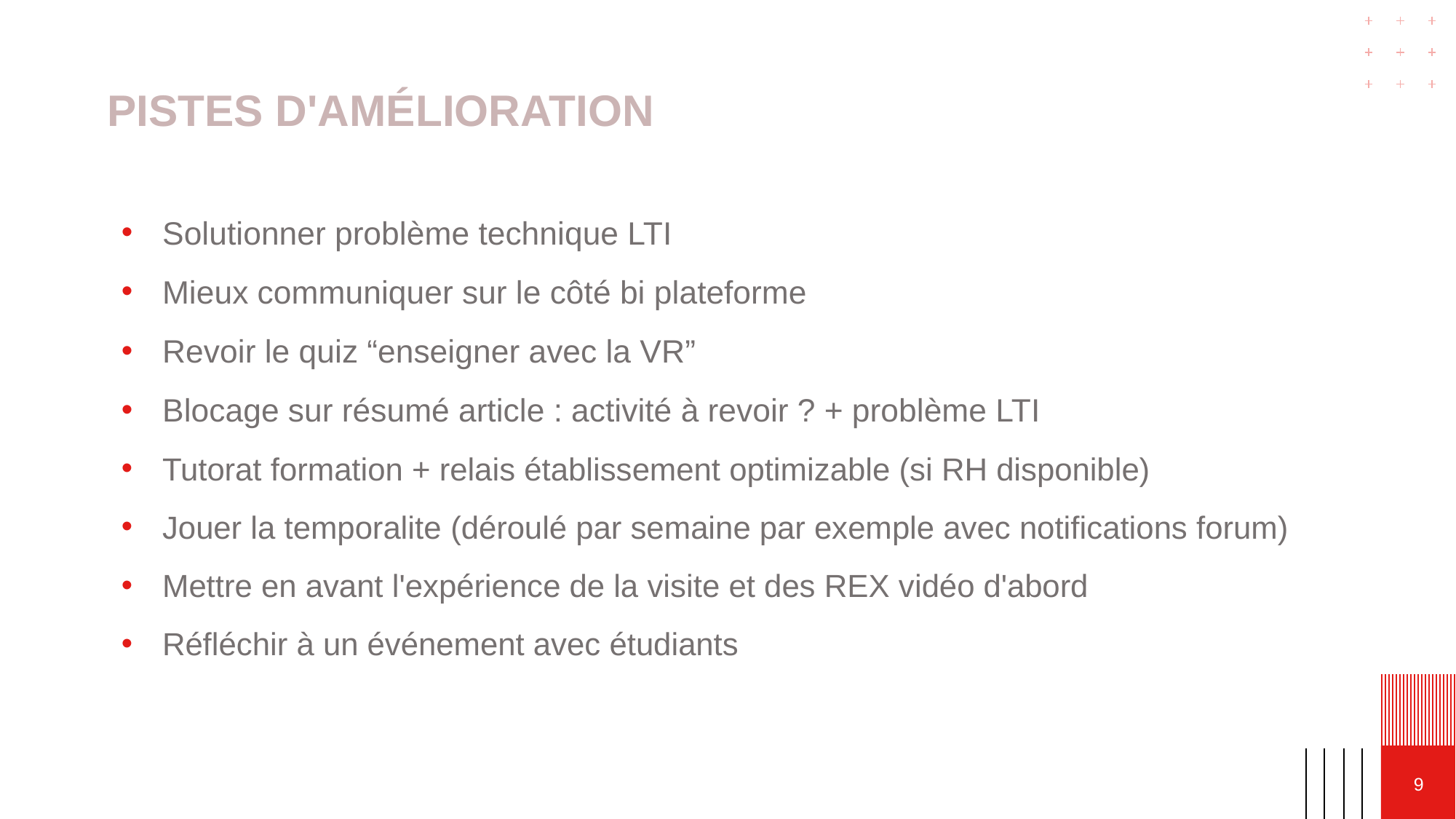

# Pistes d'amélioration
Solutionner problème technique LTI
Mieux communiquer sur le côté bi plateforme
Revoir le quiz “enseigner avec la VR”
Blocage sur résumé article : activité à revoir ? + problème LTI
Tutorat formation + relais établissement optimizable (si RH disponible)
Jouer la temporalite (déroulé par semaine par exemple avec notifications forum)
Mettre en avant l'expérience de la visite et des REX vidéo d'abord
Réfléchir à un événement avec étudiants